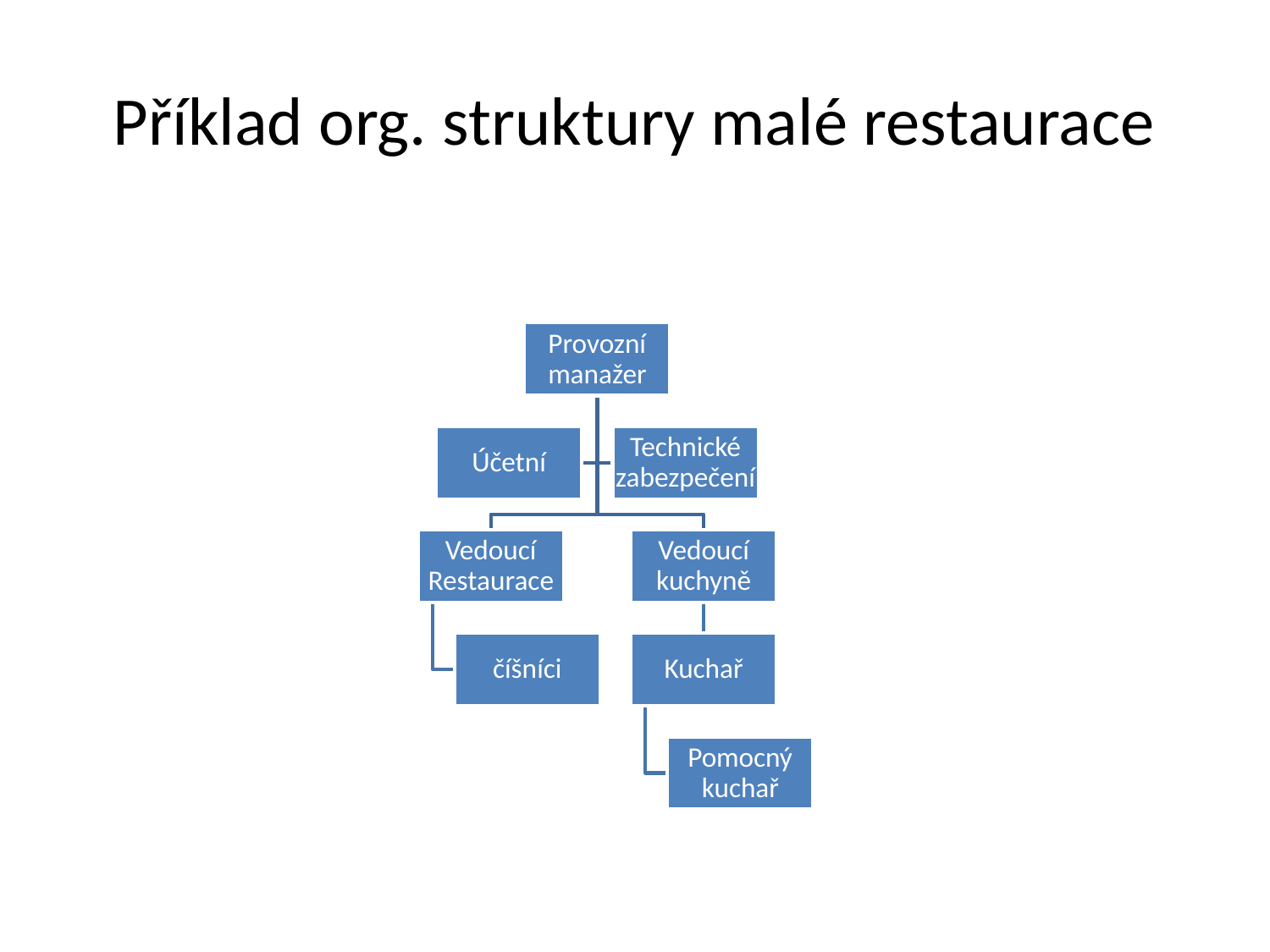

# Příklad org. struktury malé restaurace
Provozní manažer
Vedoucí Restaurace
číšníci
Vedoucí kuchyně
Kuchař
Pomocný kuchař
Účetní
Technické zabezpečení